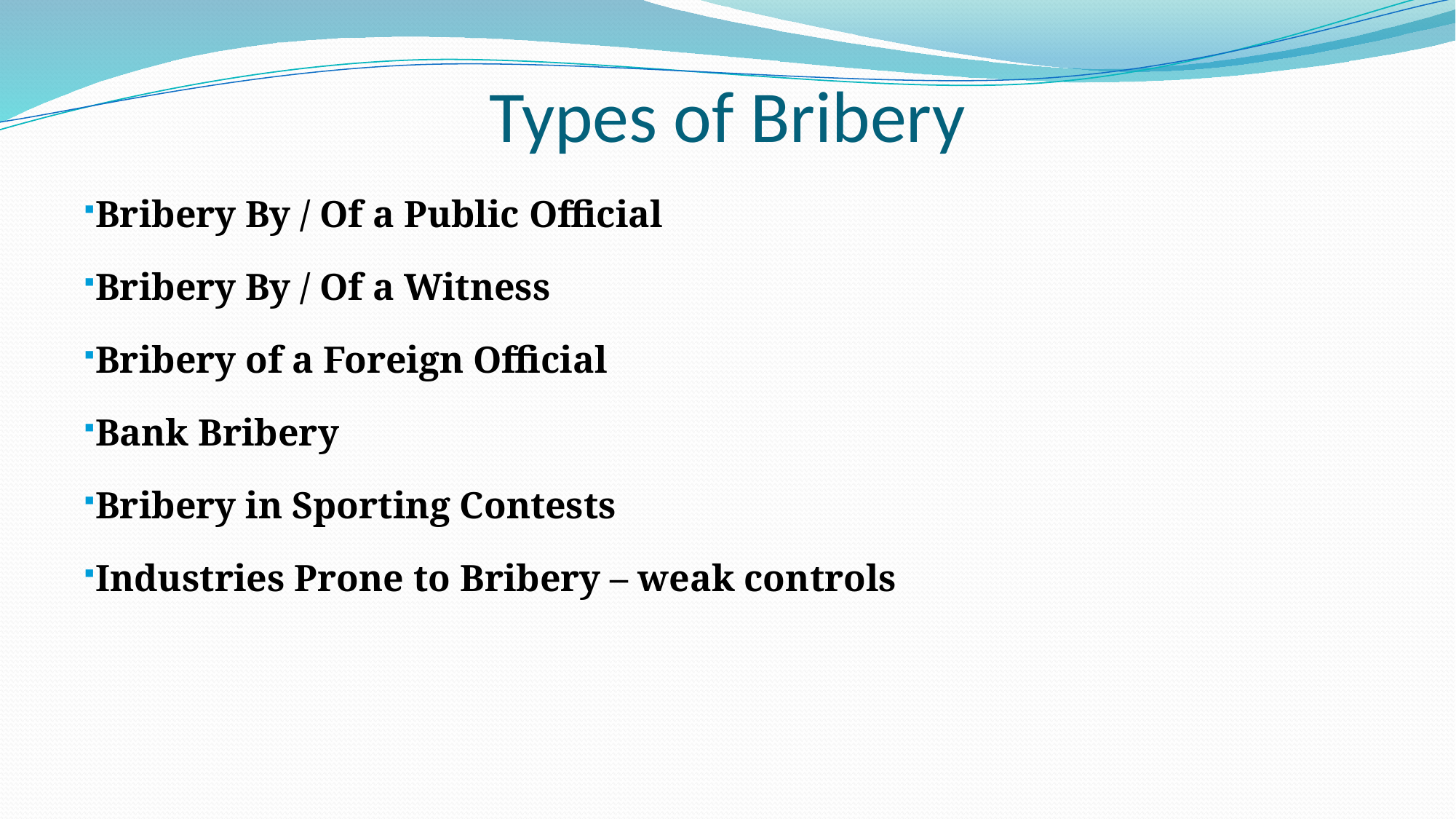

# Types of Bribery
Bribery By / Of a Public Official
Bribery By / Of a Witness
Bribery of a Foreign Official
Bank Bribery
Bribery in Sporting Contests
Industries Prone to Bribery – weak controls